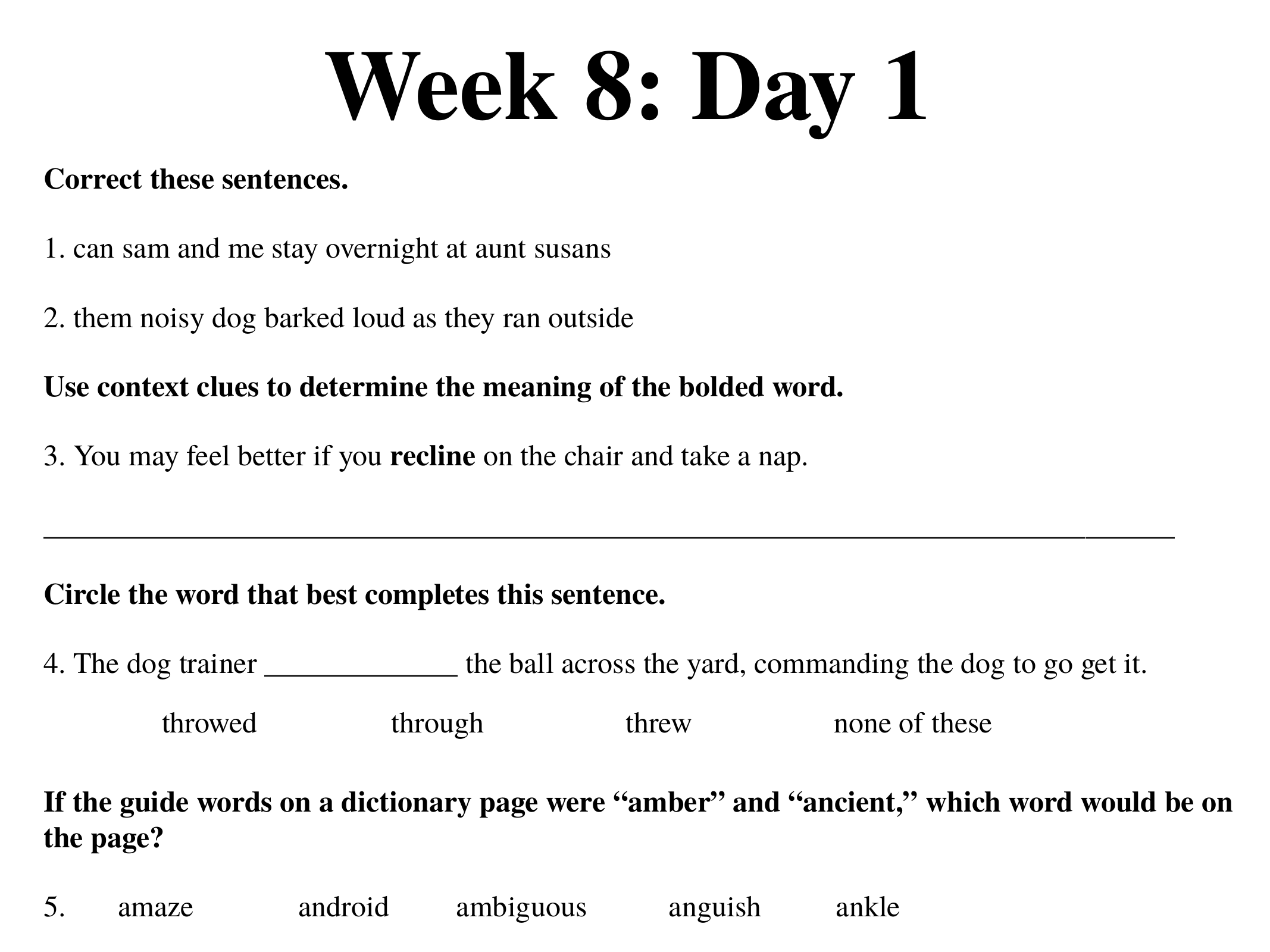

# Week 8: Day 1
Correct these sentences.
1. can sam and me stay overnight at aunt susans
2. them noisy dog barked loud as they ran outside
Use context clues to determine the meaning of the bolded word.
3. You may feel better if you recline on the chair and take a nap.
____________________________________________________________________________
Circle the word that best completes this sentence.
4. The dog trainer _____________ the ball across the yard, commanding the dog to go get it.

If the guide words on a dictionary page were “amber” and “ancient,” which word would be on the page?
5.       amaze              android         ambiguous           anguish          ankle
throwed                  through                   threw                   none of these